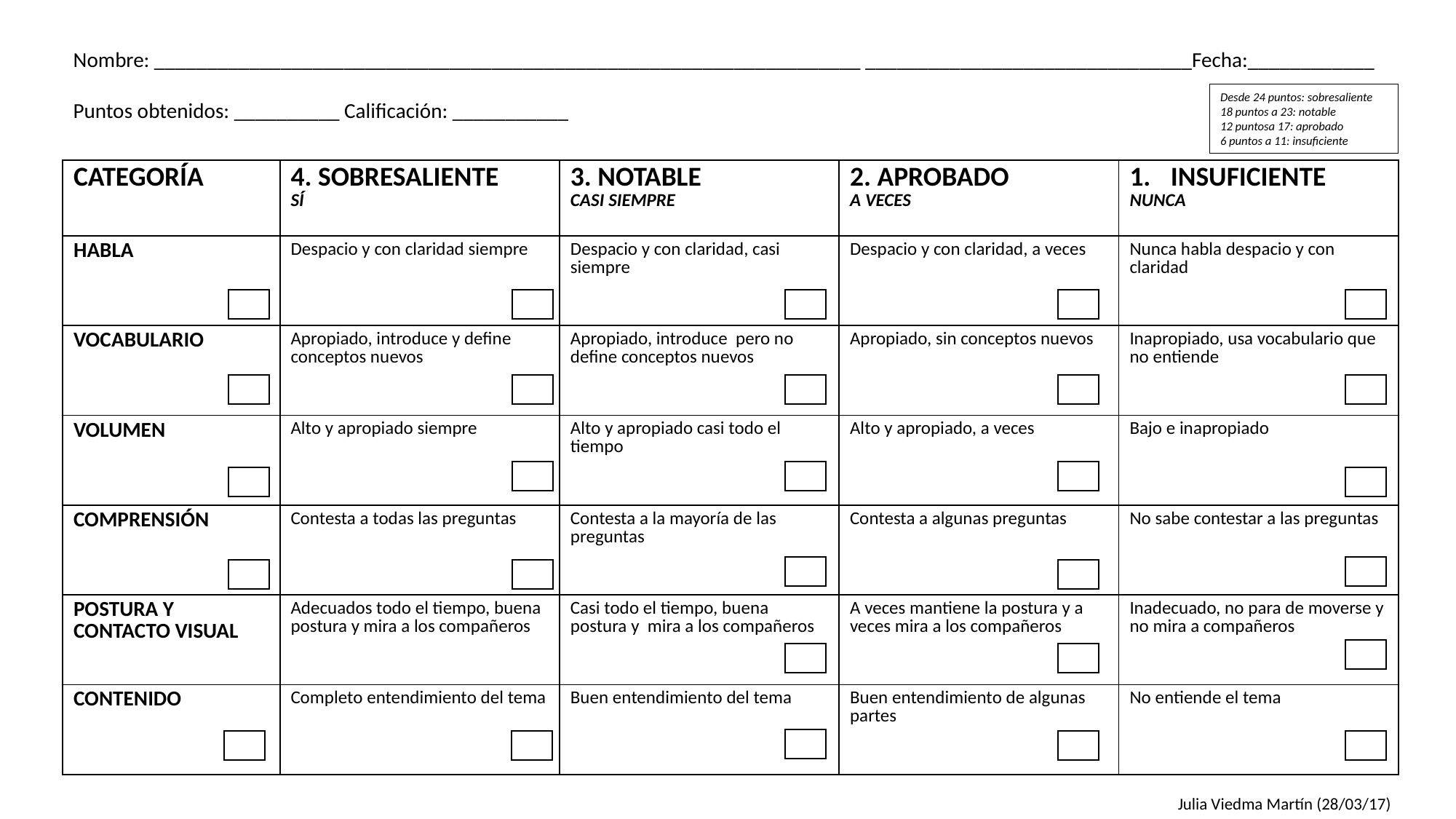

Nombre: ___________________________________________________________________ _______________________________Fecha:____________

Puntos obtenidos: __________ Calificación: ___________
Desde 24 puntos: sobresaliente
18 puntos a 23: notable
12 puntosa 17: aprobado
6 puntos a 11: insuficiente
| CATEGORÍA | 4. SOBRESALIENTE SÍ | 3. NOTABLE CASI SIEMPRE | 2. APROBADO A VECES | INSUFICIENTE NUNCA |
| --- | --- | --- | --- | --- |
| HABLA | Despacio y con claridad siempre | Despacio y con claridad, casi siempre | Despacio y con claridad, a veces | Nunca habla despacio y con claridad |
| VOCABULARIO | Apropiado, introduce y define conceptos nuevos | Apropiado, introduce pero no define conceptos nuevos | Apropiado, sin conceptos nuevos | Inapropiado, usa vocabulario que no entiende |
| VOLUMEN | Alto y apropiado siempre | Alto y apropiado casi todo el tiempo | Alto y apropiado, a veces | Bajo e inapropiado |
| COMPRENSIÓN | Contesta a todas las preguntas | Contesta a la mayoría de las preguntas | Contesta a algunas preguntas | No sabe contestar a las preguntas |
| POSTURA Y CONTACTO VISUAL | Adecuados todo el tiempo, buena postura y mira a los compañeros | Casi todo el tiempo, buena postura y mira a los compañeros | A veces mantiene la postura y a veces mira a los compañeros | Inadecuado, no para de moverse y no mira a compañeros |
| CONTENIDO | Completo entendimiento del tema | Buen entendimiento del tema | Buen entendimiento de algunas partes | No entiende el tema |

Julia Viedma Martín (28/03/17)